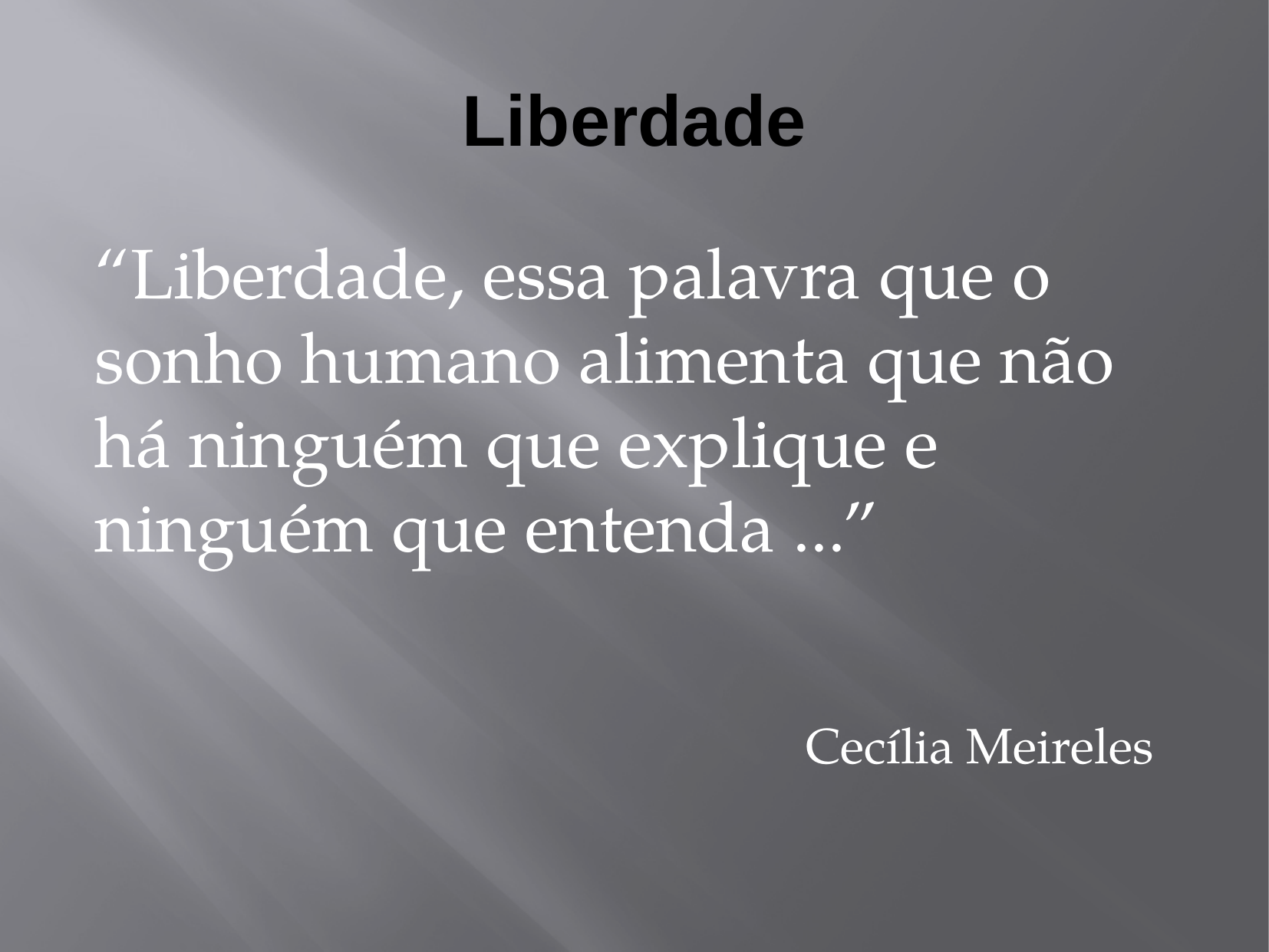

# Liberdade
“Liberdade, essa palavra que o sonho humano alimenta que não há ninguém que explique e ninguém que entenda ...”

                                                         Cecília Meireles